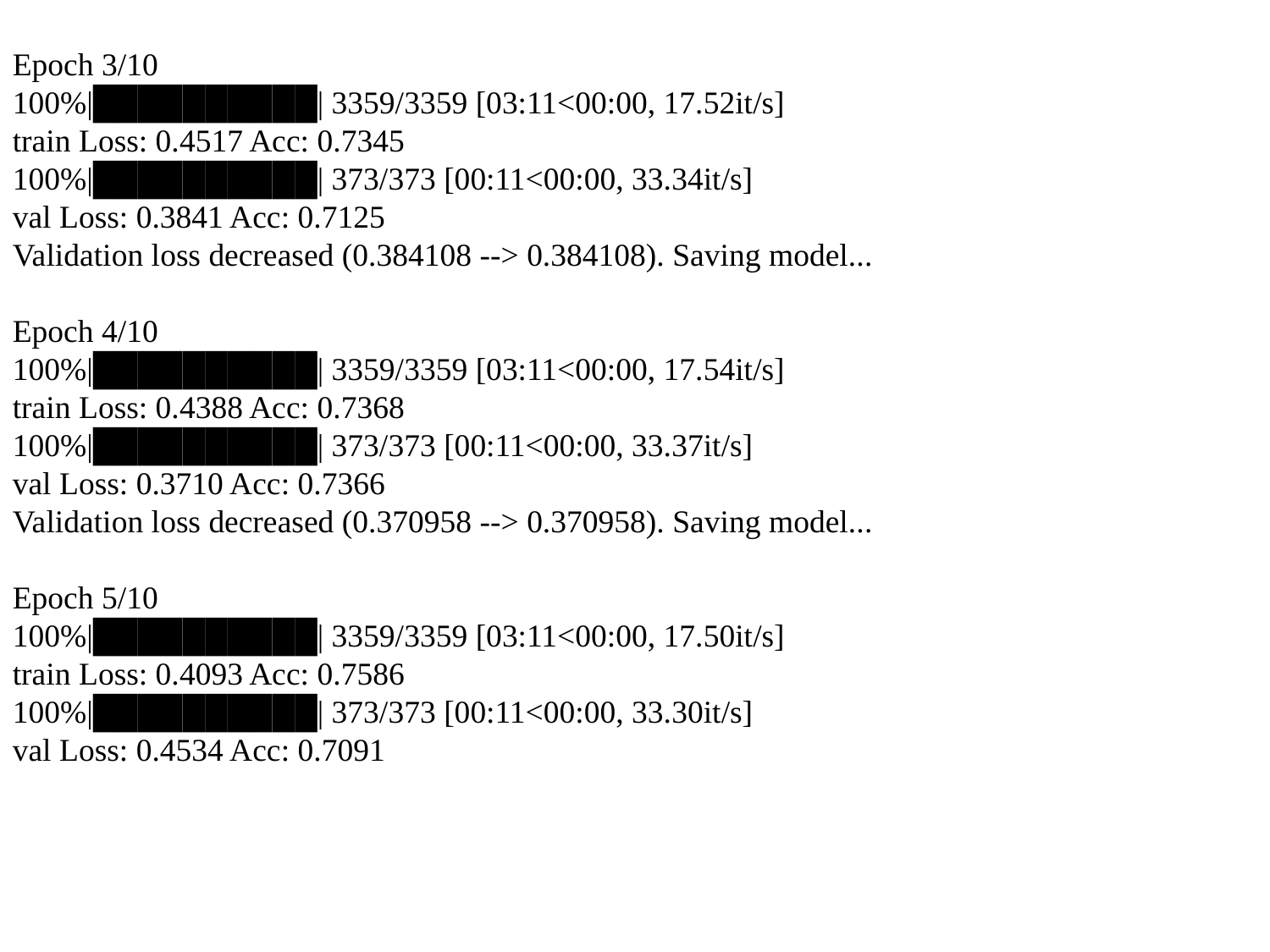

Epoch 3/10
100%|██████████| 3359/3359 [03:11<00:00, 17.52it/s]
train Loss: 0.4517 Acc: 0.7345
100%|██████████| 373/373 [00:11<00:00, 33.34it/s]
val Loss: 0.3841 Acc: 0.7125
Validation loss decreased (0.384108 --> 0.384108). Saving model...

Epoch 4/10
100%|██████████| 3359/3359 [03:11<00:00, 17.54it/s]
train Loss: 0.4388 Acc: 0.7368
100%|██████████| 373/373 [00:11<00:00, 33.37it/s]
val Loss: 0.3710 Acc: 0.7366
Validation loss decreased (0.370958 --> 0.370958). Saving model...

Epoch 5/10
100%|██████████| 3359/3359 [03:11<00:00, 17.50it/s]
train Loss: 0.4093 Acc: 0.7586
100%|██████████| 373/373 [00:11<00:00, 33.30it/s]
val Loss: 0.4534 Acc: 0.7091